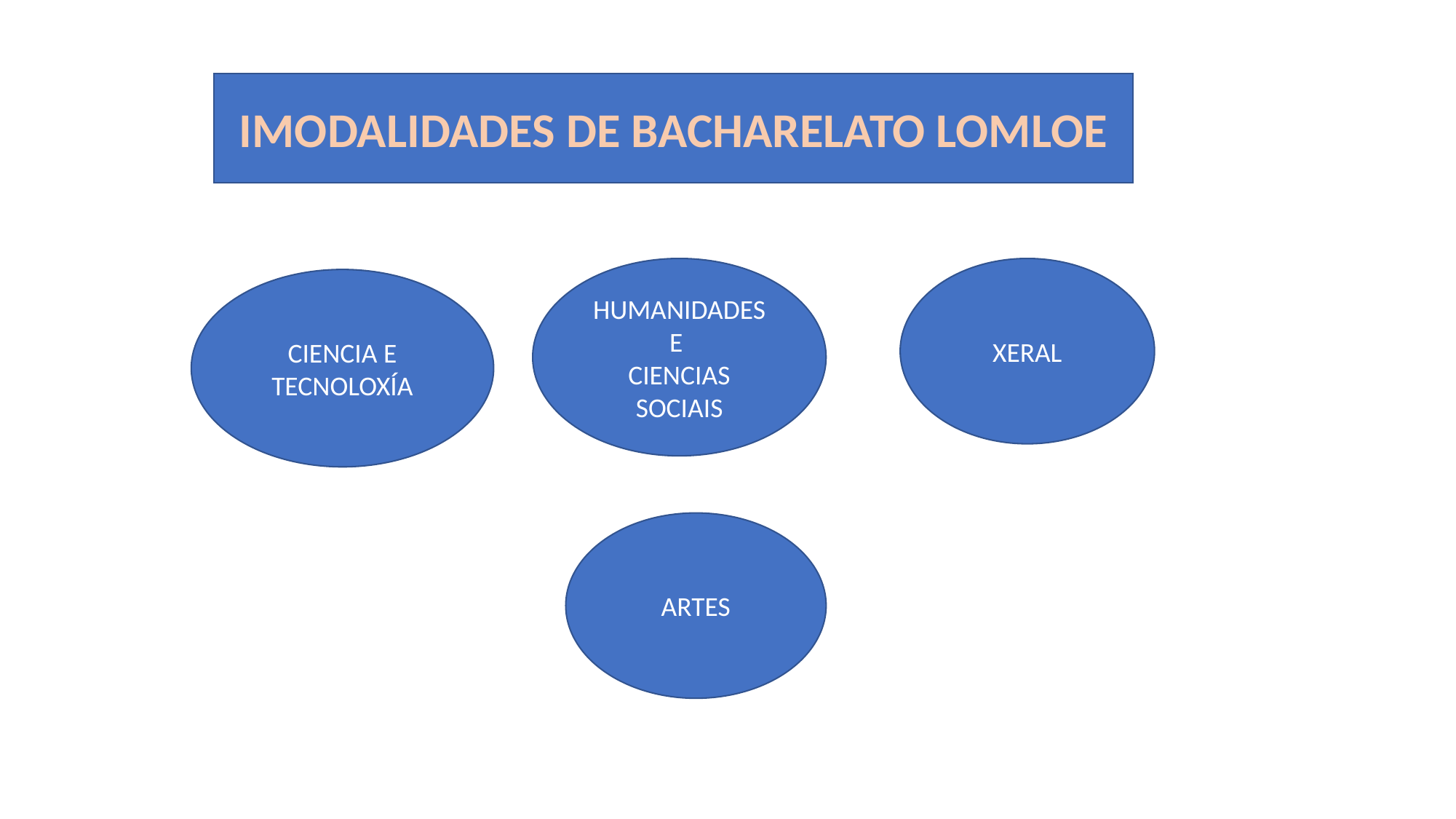

IMODALIDADES DE BACHARELATO LOMLOE
HUMANIDADES E
CIENCIAS SOCIAIS
XERAL
CIENCIA E
TECNOLOXÍA
ARTES